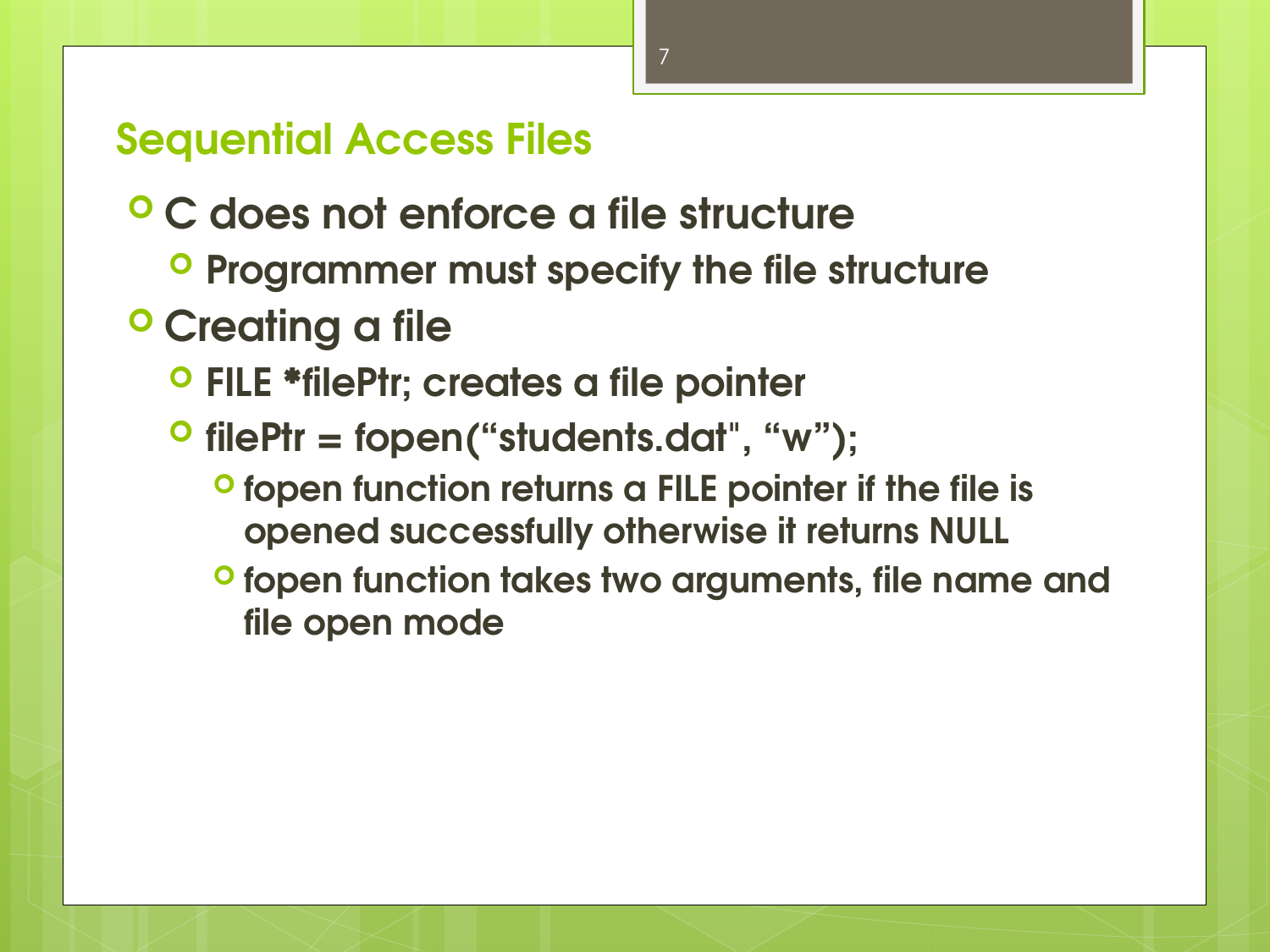

7
# Sequential Access Files
C does not enforce a file structure
Programmer must specify the file structure
Creating a file
FILE *filePtr; creates a file pointer
filePtr = fopen(“students.dat", “w”);
fopen function returns a FILE pointer if the file is opened successfully otherwise it returns NULL
fopen function takes two arguments, file name and file open mode